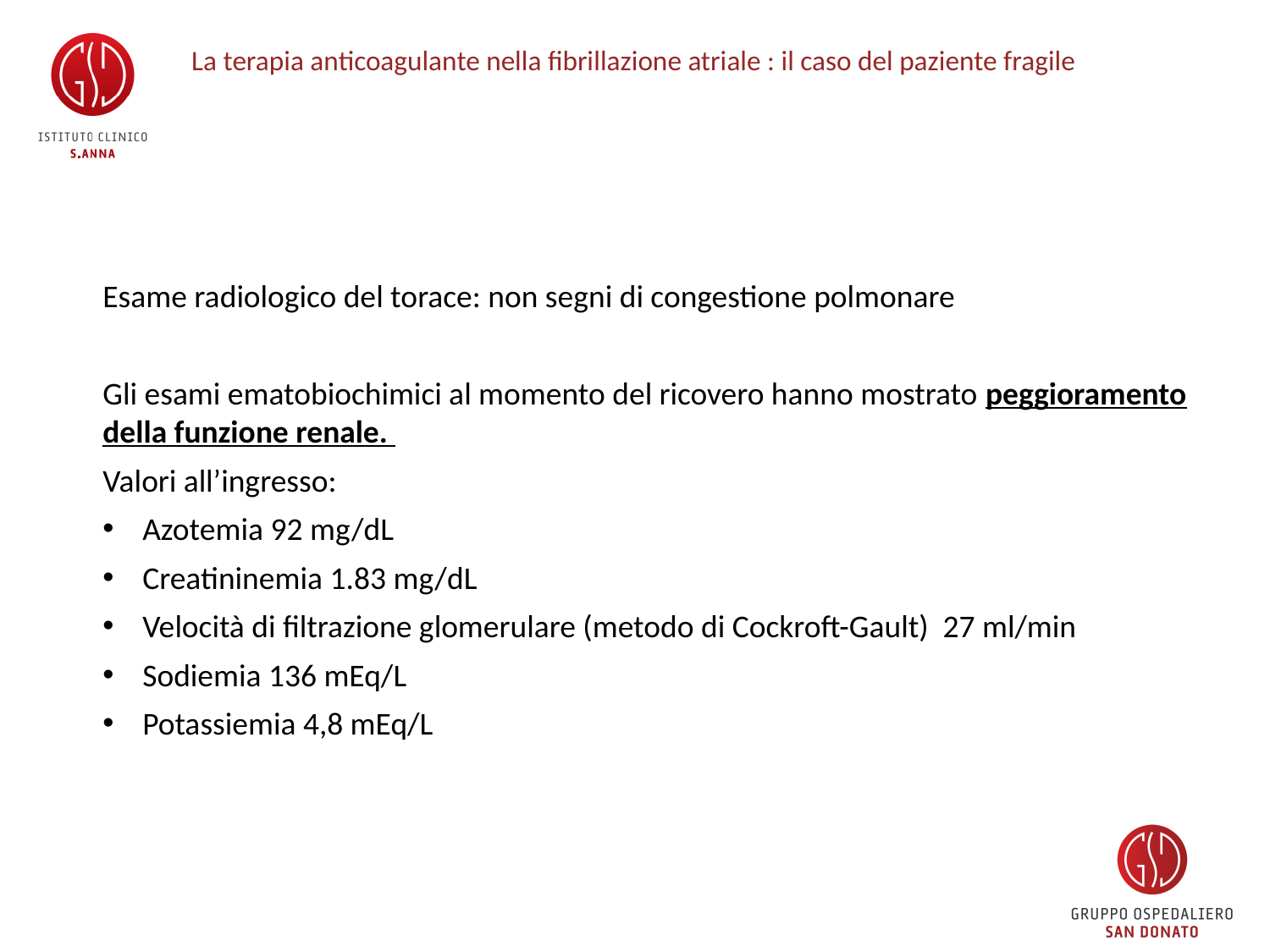

# La terapia anticoagulante nella fibrillazione atriale : il caso del paziente fragile
Esame radiologico del torace: non segni di congestione polmonare

Gli esami ematobiochimici al momento del ricovero hanno mostrato peggioramento della funzione renale.
Valori all’ingresso:
Azotemia 92 mg/dL
Creatininemia 1.83 mg/dL
Velocità di filtrazione glomerulare (metodo di Cockroft-Gault)  27 ml/min
Sodiemia 136 mEq/L
Potassiemia 4,8 mEq/L